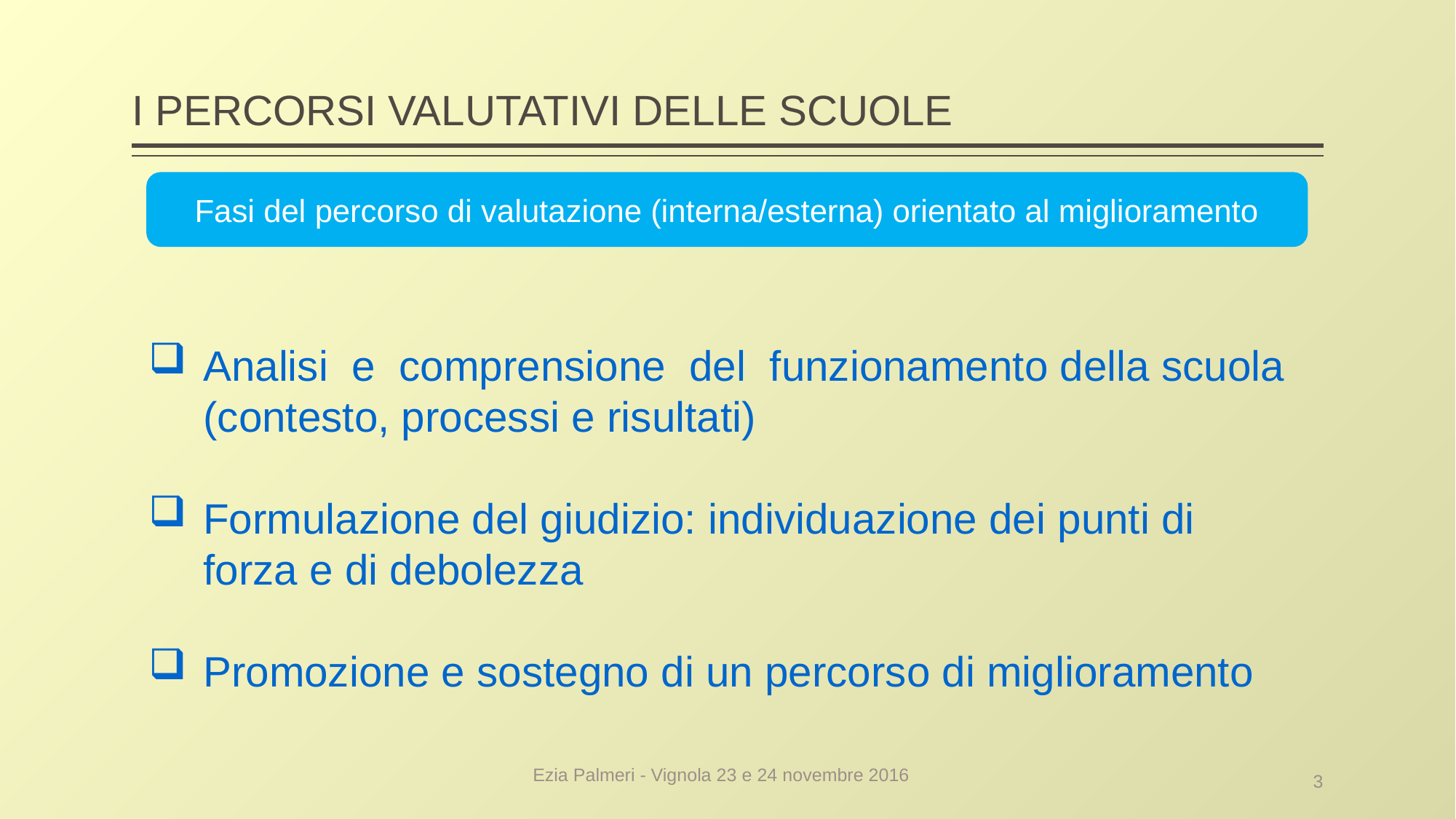

# I PERCORSI VALUTATIVI DELLE SCUOLE
Fasi del percorso di valutazione (interna/esterna) orientato al miglioramento

Analisi  e  comprensione  del  funzionamento della scuola (contesto, processi e risultati)

Formulazione del giudizio: individuazione dei punti di forza e di debolezza

Promozione e sostegno di un percorso di miglioramento
Ezia Palmeri - Vignola 23 e 24 novembre 2016
3